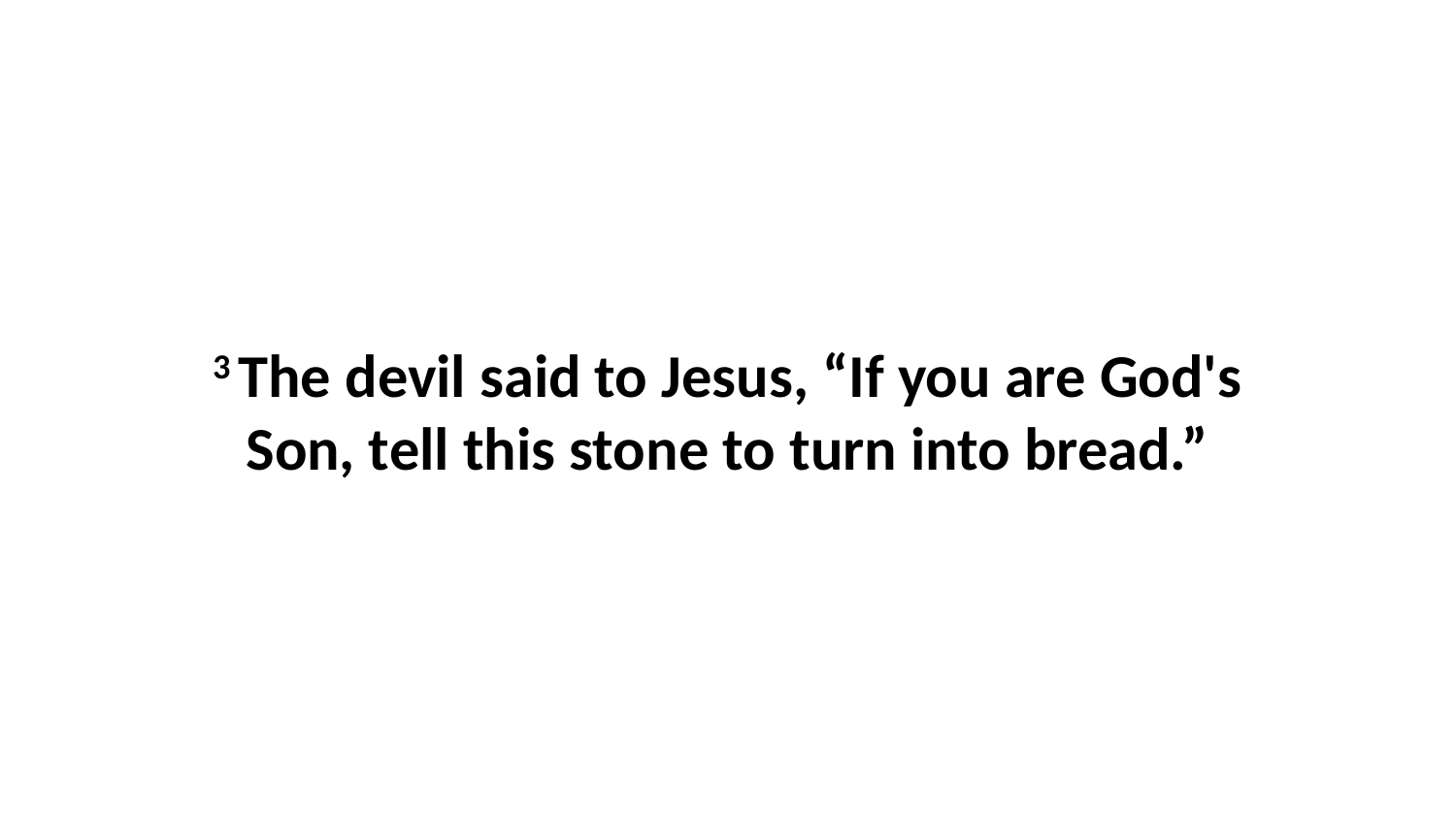

3 The devil said to Jesus, “If you are God's Son, tell this stone to turn into bread.”